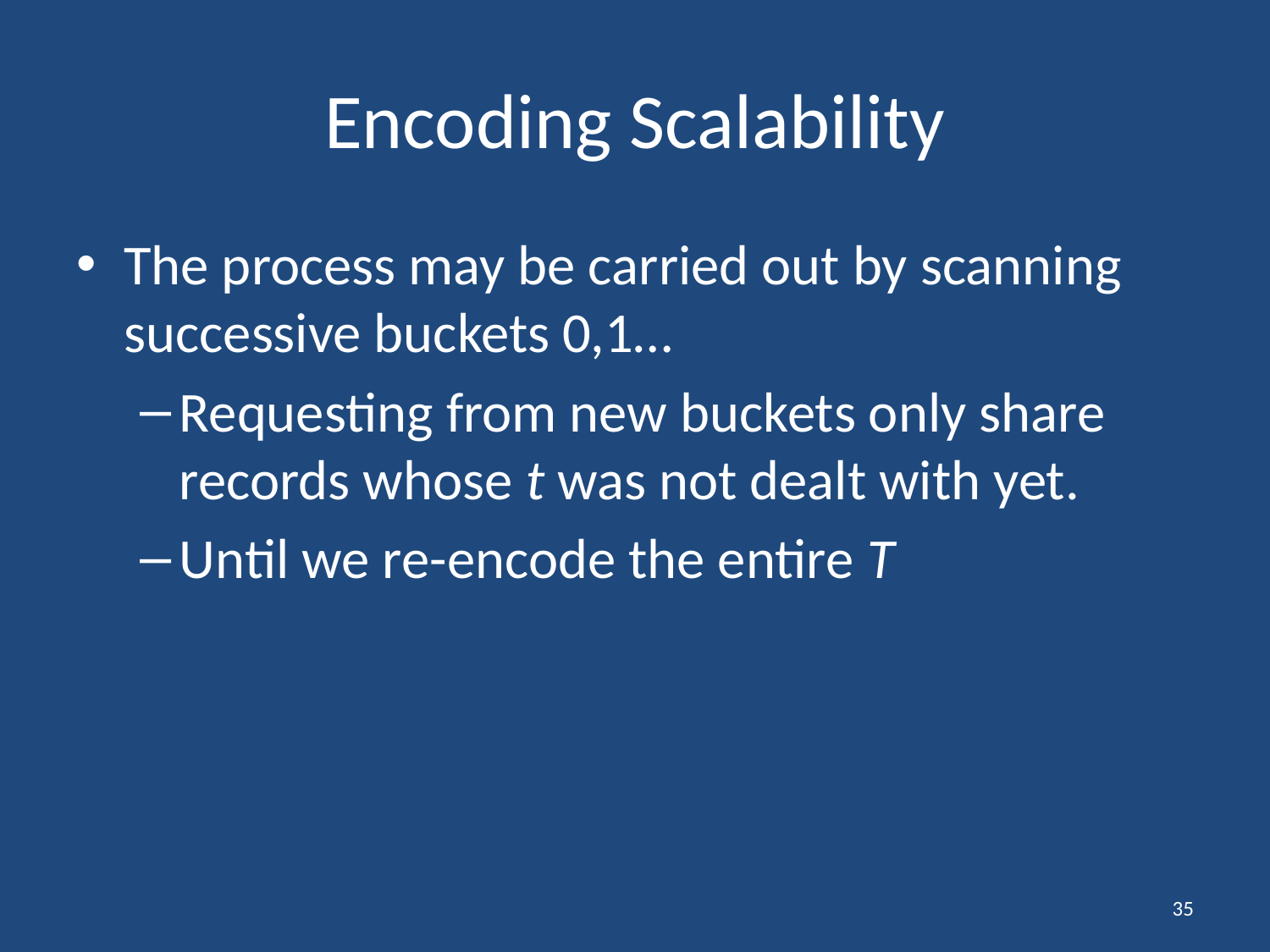

# Encoding Scalability
The process may be carried out by scanning successive buckets 0,1…
Requesting from new buckets only share records whose t was not dealt with yet.
Until we re-encode the entire T
35